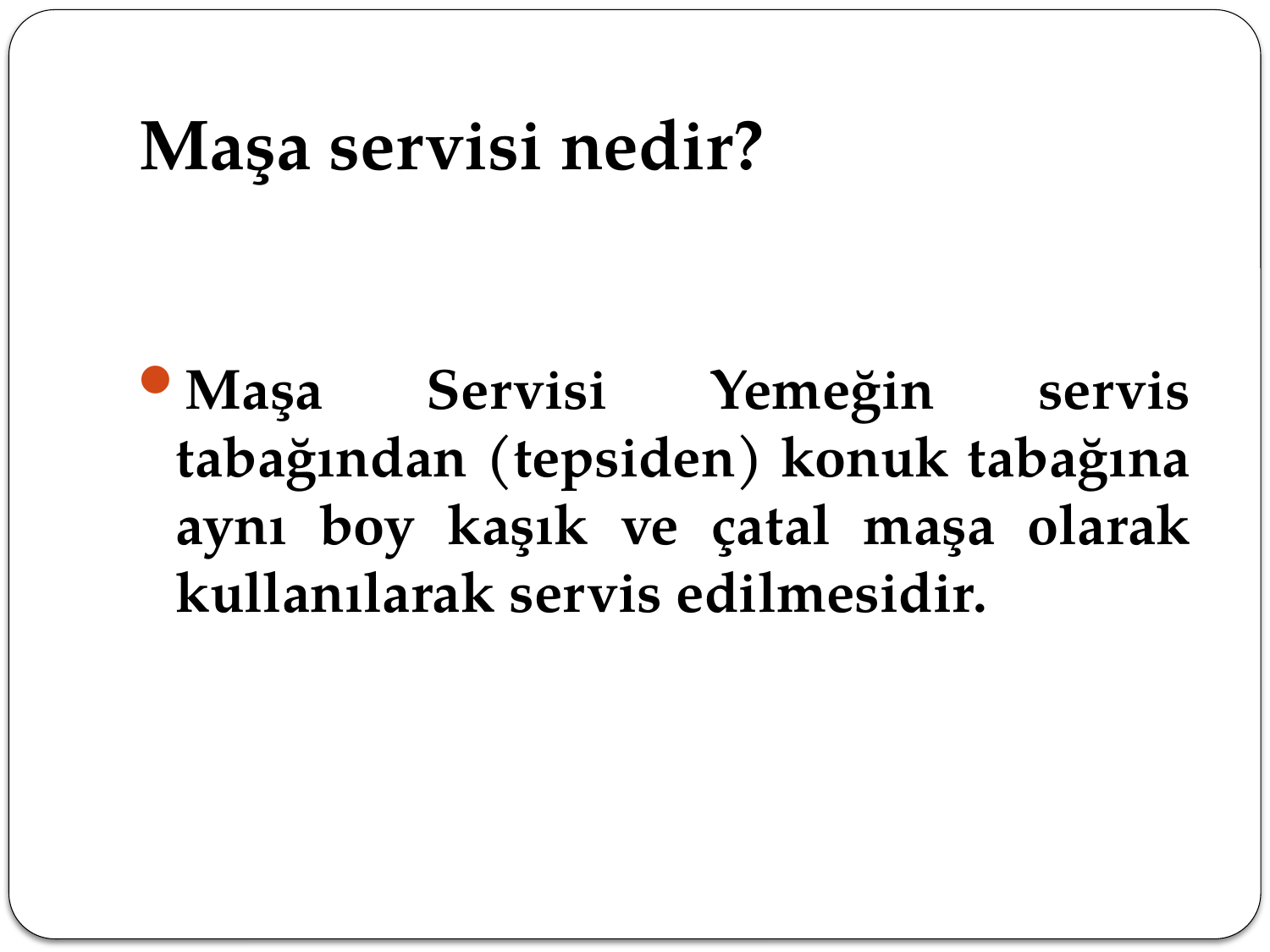

# Maşa servisi nedir?
Maşa Servisi Yemeğin servis tabağından (tepsiden) konuk tabağına aynı boy kaşık ve çatal maşa olarak kullanılarak servis edilmesidir.